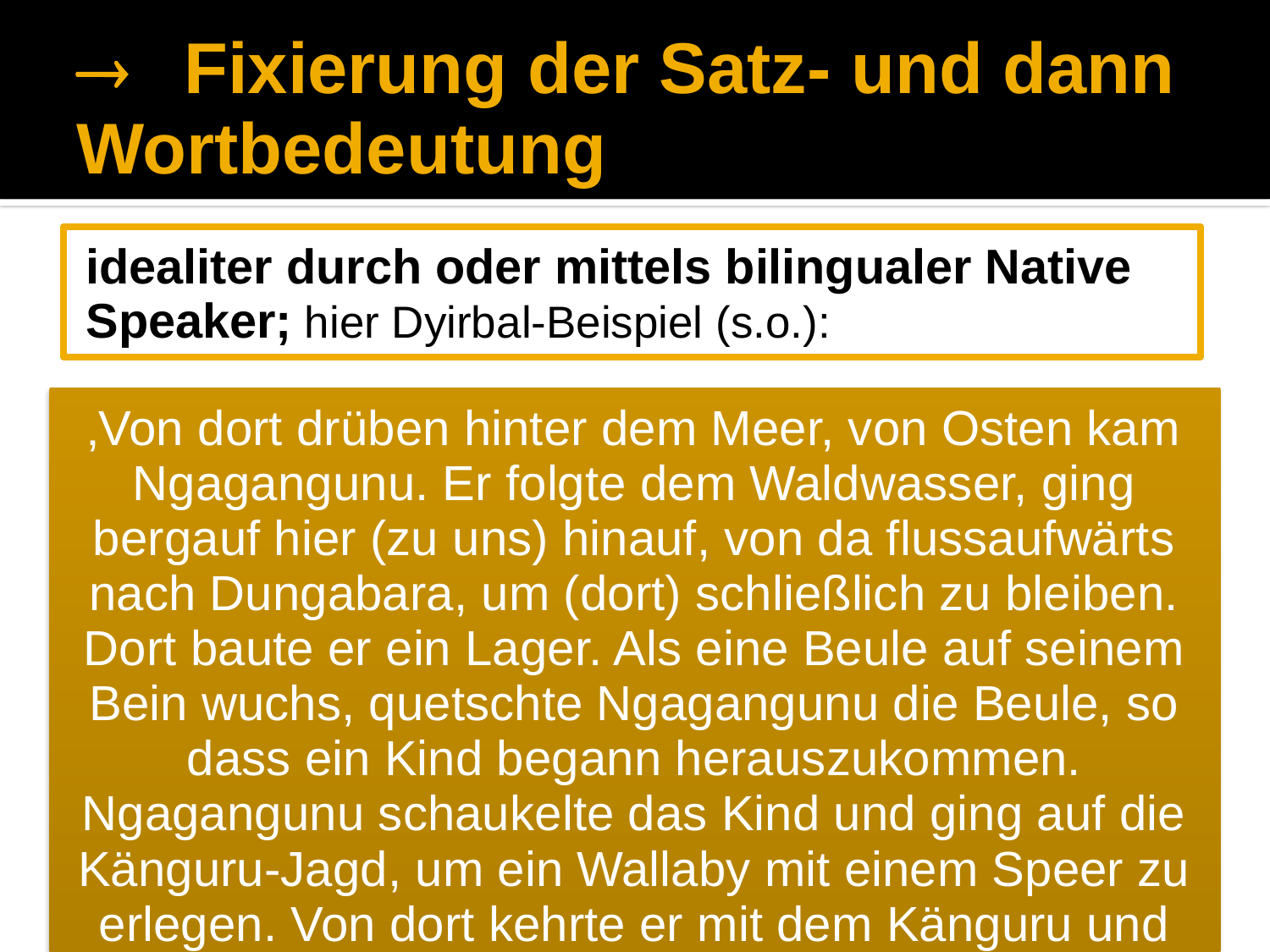

# →	Fixierung der Satz- und dann Wortbedeutung
idealiter durch oder mittels bilingualer Native
Speaker; hier Dyirbal-Beispiel (s.o.):